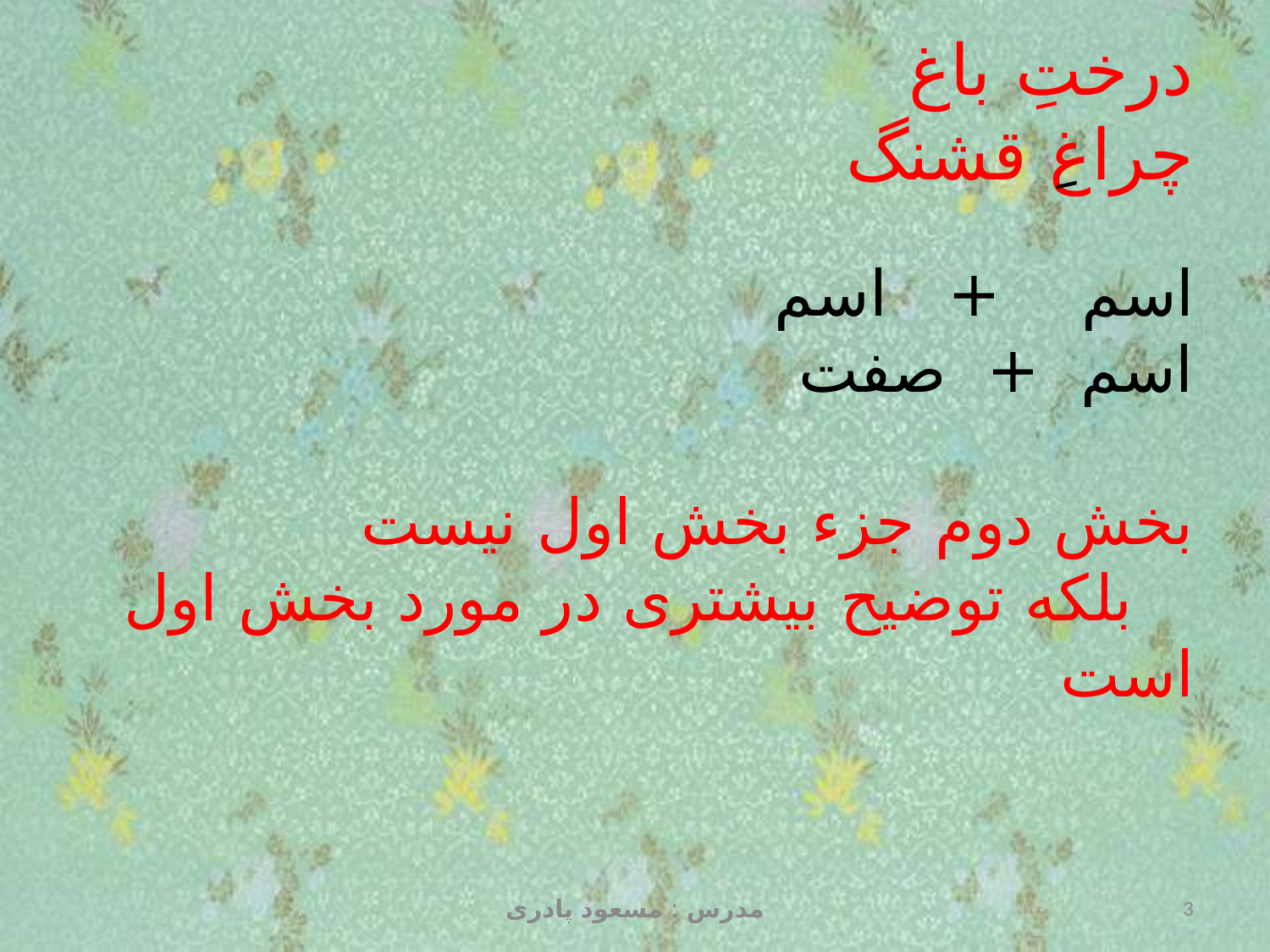

# درختِ باغ                                  چراغِ قشنگ اسم    +   اسم                                     اسم  +  صفت بخش دوم جزء بخش اول نیست بلکه توضیح بیشتری در مورد بخش اول است
مدرس : مسعود پادری
3